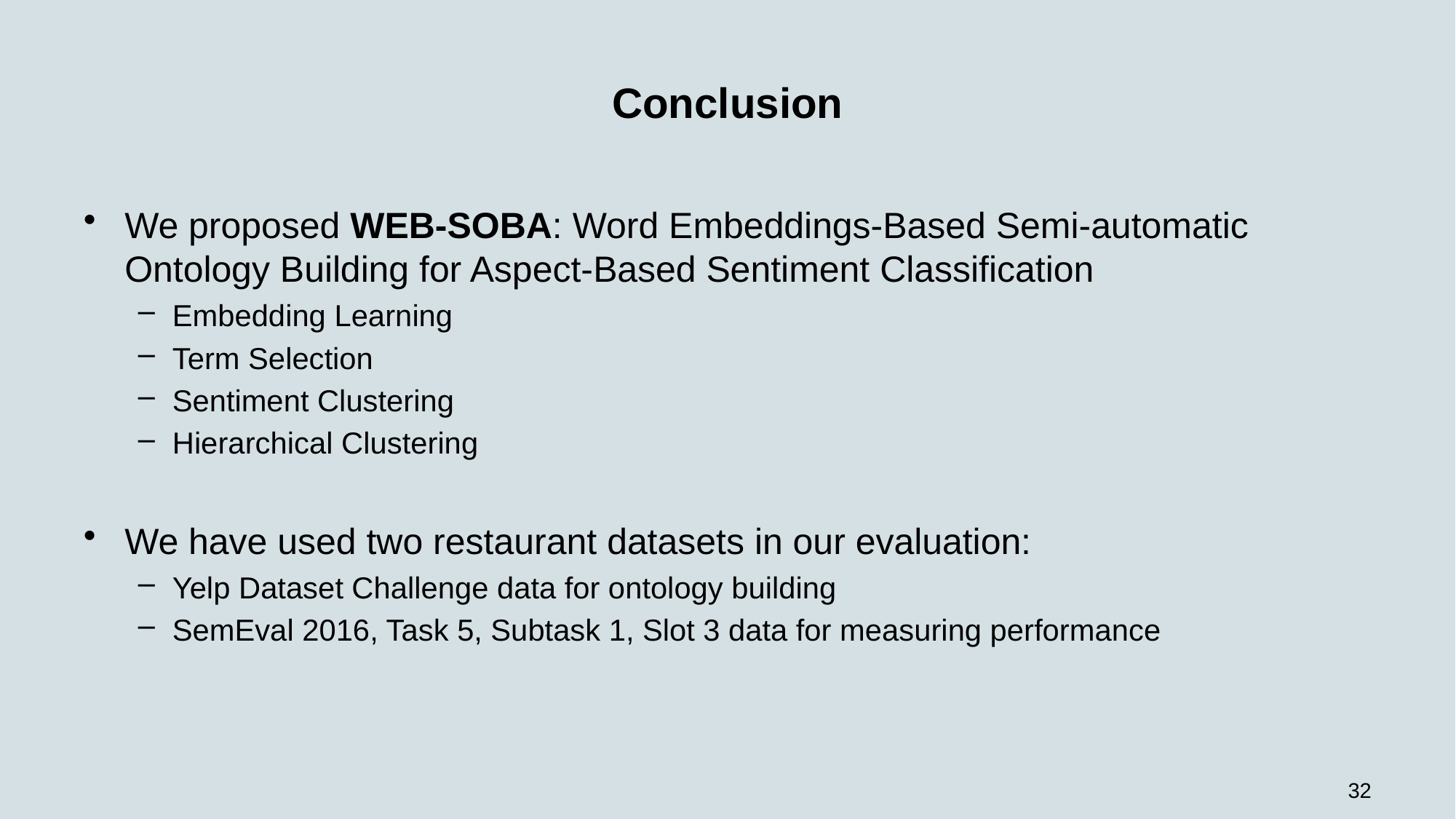

# Conclusion
We proposed WEB-SOBA: Word Embeddings-Based Semi-automatic Ontology Building for Aspect-Based Sentiment Classification
Embedding Learning
Term Selection
Sentiment Clustering
Hierarchical Clustering

We have used two restaurant datasets in our evaluation:
Yelp Dataset Challenge data for ontology building
SemEval 2016, Task 5, Subtask 1, Slot 3 data for measuring performance

32